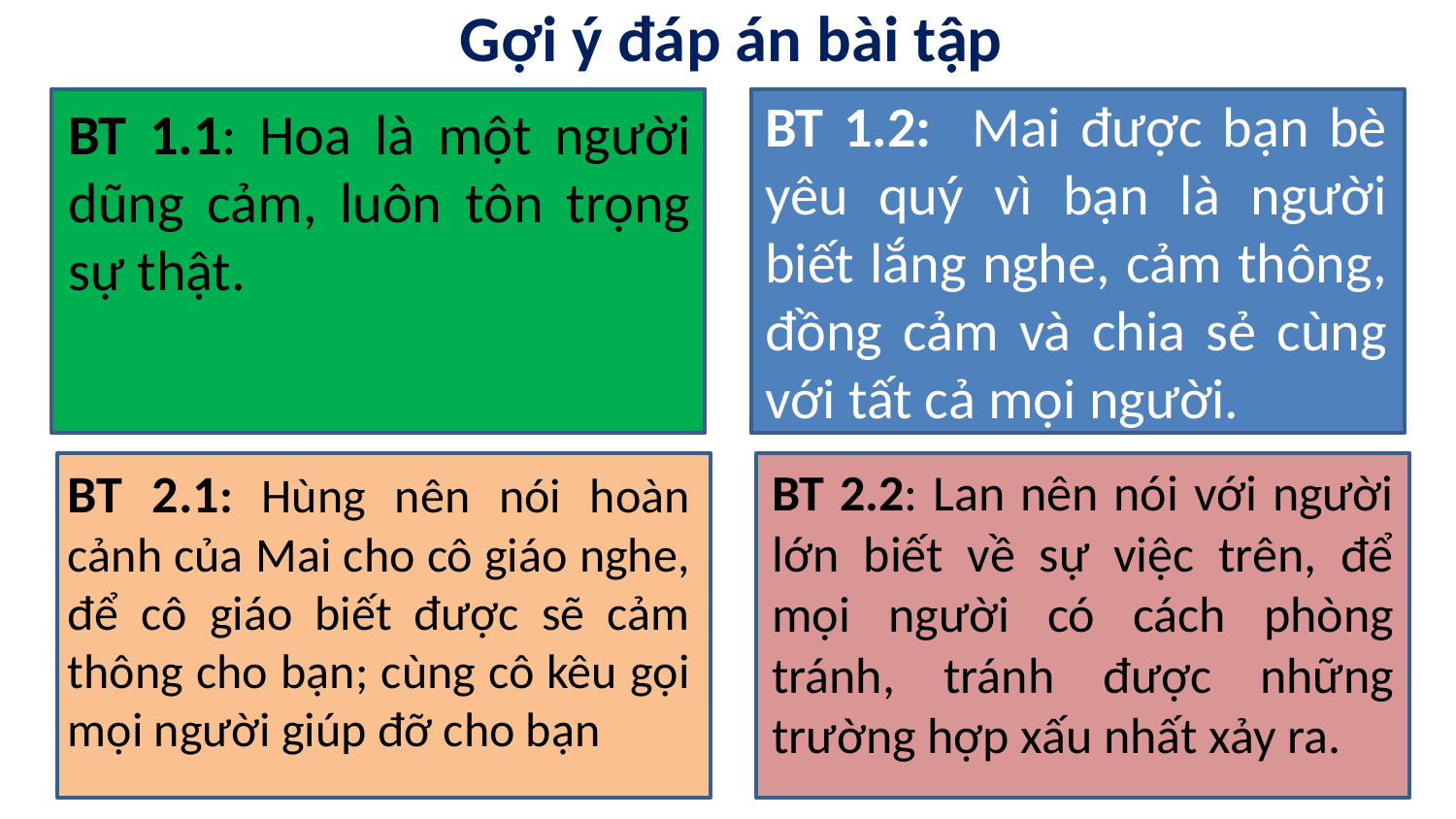

Gợi ý đáp án bài tập
BT 1.2:  Mai được bạn bè yêu quý vì bạn là người biết lắng nghe, cảm thông, đồng cảm và chia sẻ cùng với tất cả mọi người.

BT 1.1: Hoa là một người dũng cảm, luôn tôn trọng sự thật.
BT 2.1: Hùng nên nói hoàn cảnh của Mai cho cô giáo nghe, để cô giáo biết được sẽ cảm thông cho bạn; cùng cô kêu gọi mọi người giúp đỡ cho bạn

BT 2.2: Lan nên nói với người lớn biết về sự việc trên, để mọi người có cách phòng tránh, tránh được những trường hợp xấu nhất xảy ra.